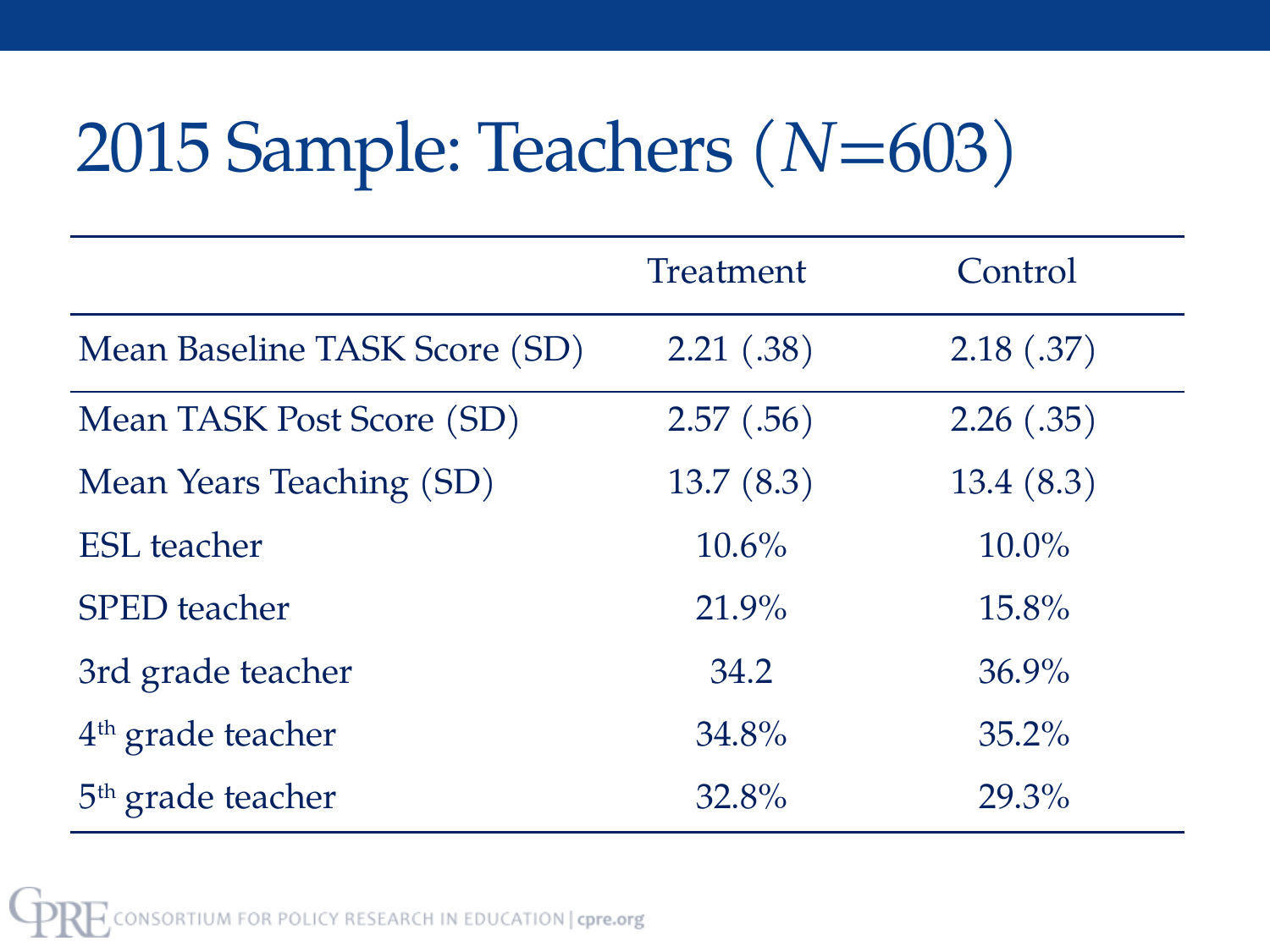

# 2015 Sample: Teachers (N=603)
| Treatment Control |  |  |
| --- | --- | --- |
| Mean Baseline TASK Score (SD) | 2.21 (.38) | 2.18 (.37) |
| Mean TASK Post Score (SD) | 2.57 (.56) | 2.26 (.35) |
| Mean Years Teaching (SD) | 13.7 (8.3) | 13.4 (8.3) |
| ESL teacher | 10.6% | 10.0% |
| SPED teacher | 21.9% | 15.8% |
| 3rd grade teacher | 34.2 | 36.9% |
| 4th grade teacher | 34.8% | 35.2% |
| 5th grade teacher | 32.8% | 29.3% |